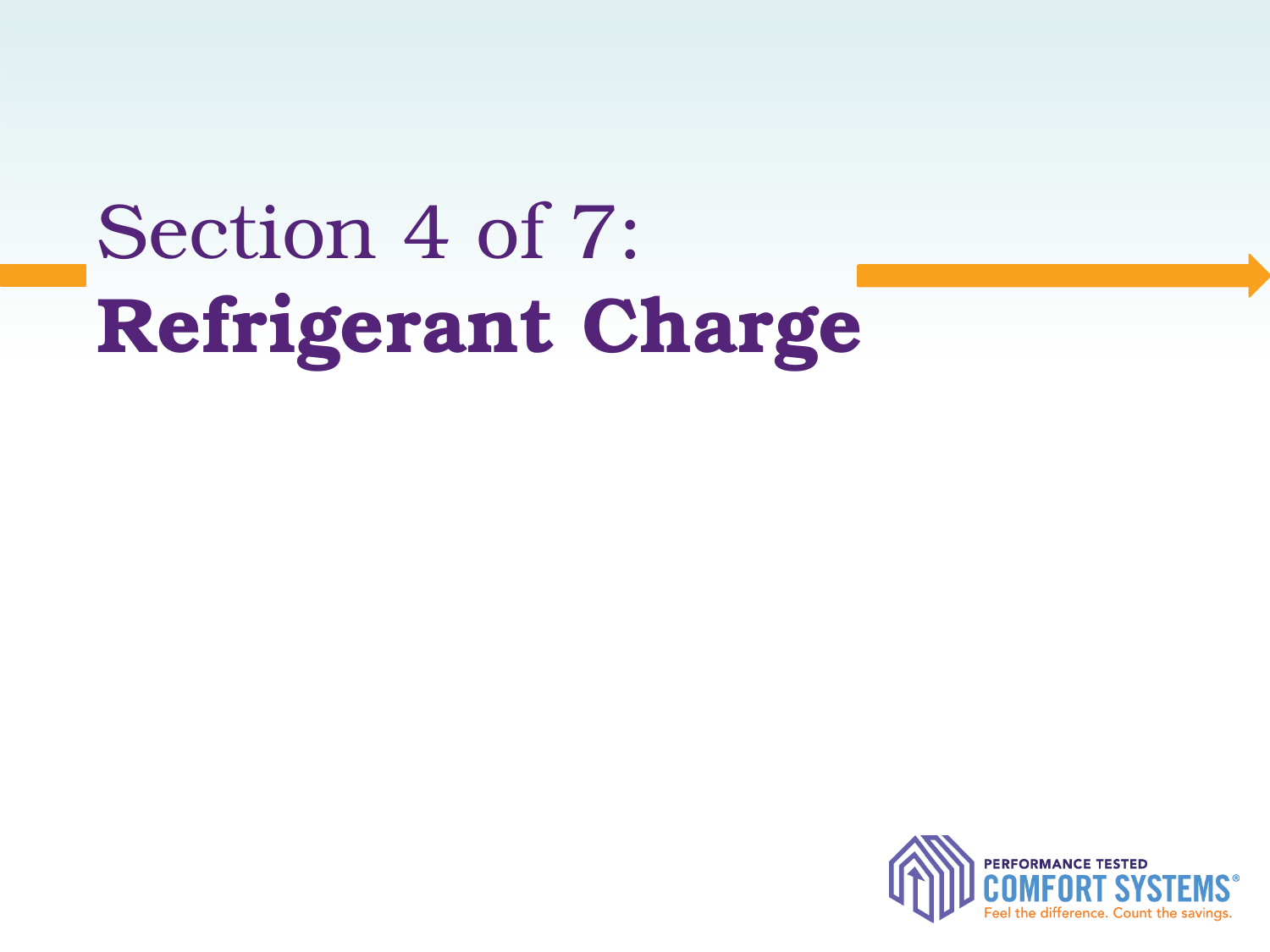

# Section 4 of 7:
Refrigerant Charge